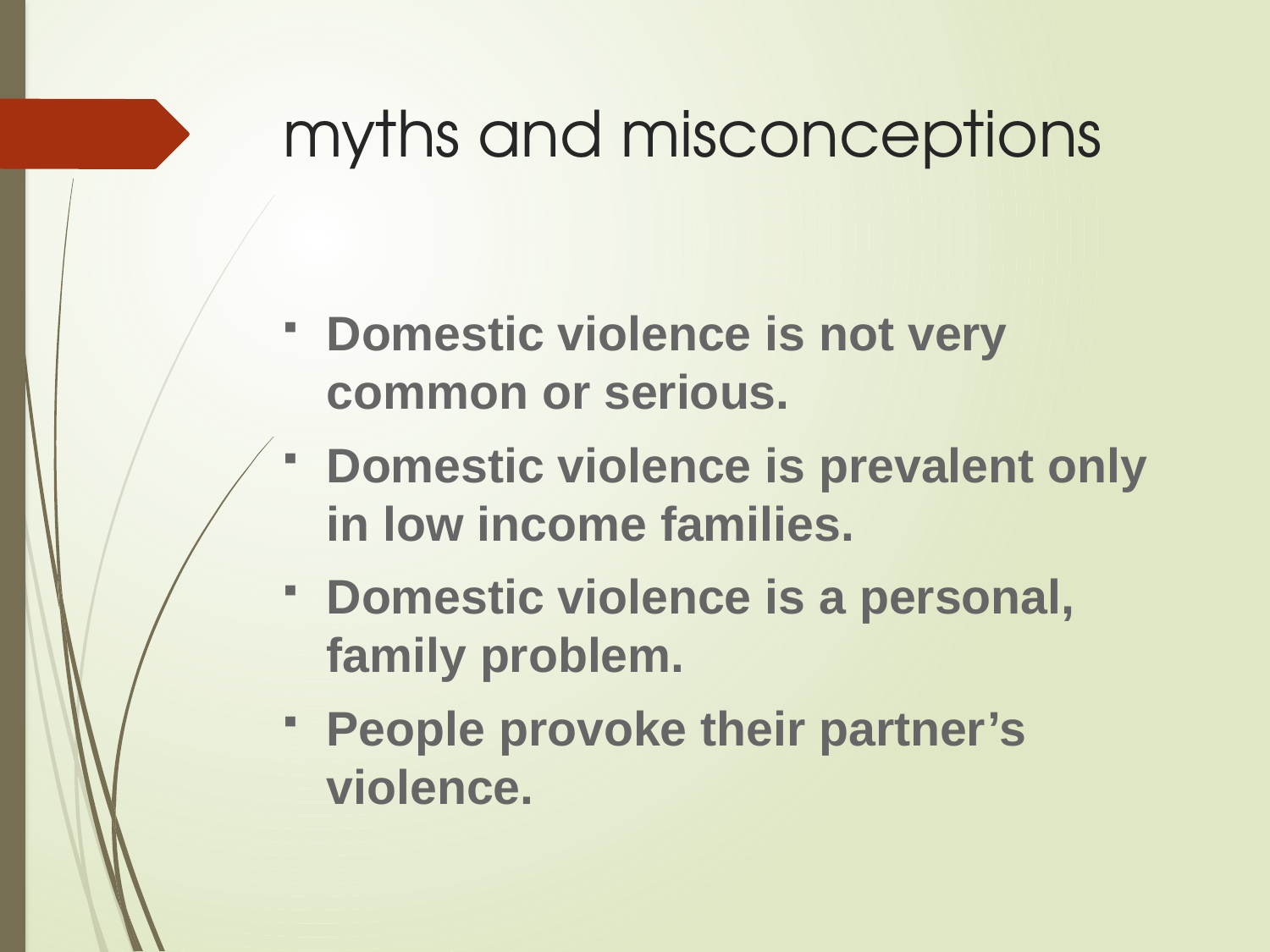

# myths and misconceptions
Domestic violence is not very common or serious.
Domestic violence is prevalent only in low income families.
Domestic violence is a personal, family problem.
People provoke their partner’s violence.